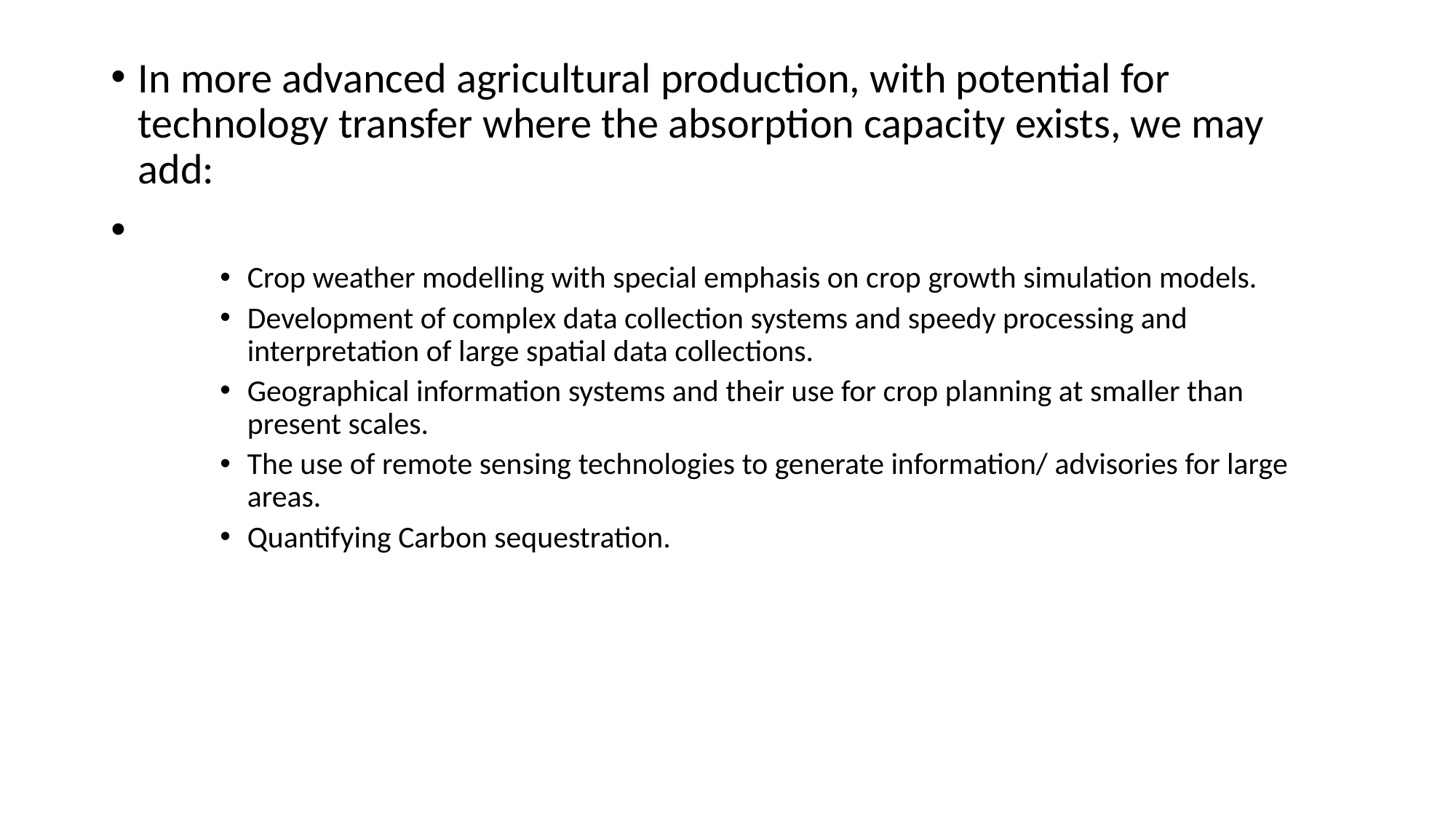

In more advanced agricultural production, with potential for technology transfer where the absorption capacity exists, we may add:

Crop weather modelling with special emphasis on crop growth simulation models.
Development of complex data collection systems and speedy processing and interpretation of large spatial data collections.
Geographical information systems and their use for crop planning at smaller than present scales.
The use of remote sensing technologies to generate information/ advisories for large areas.
Quantifying Carbon sequestration.